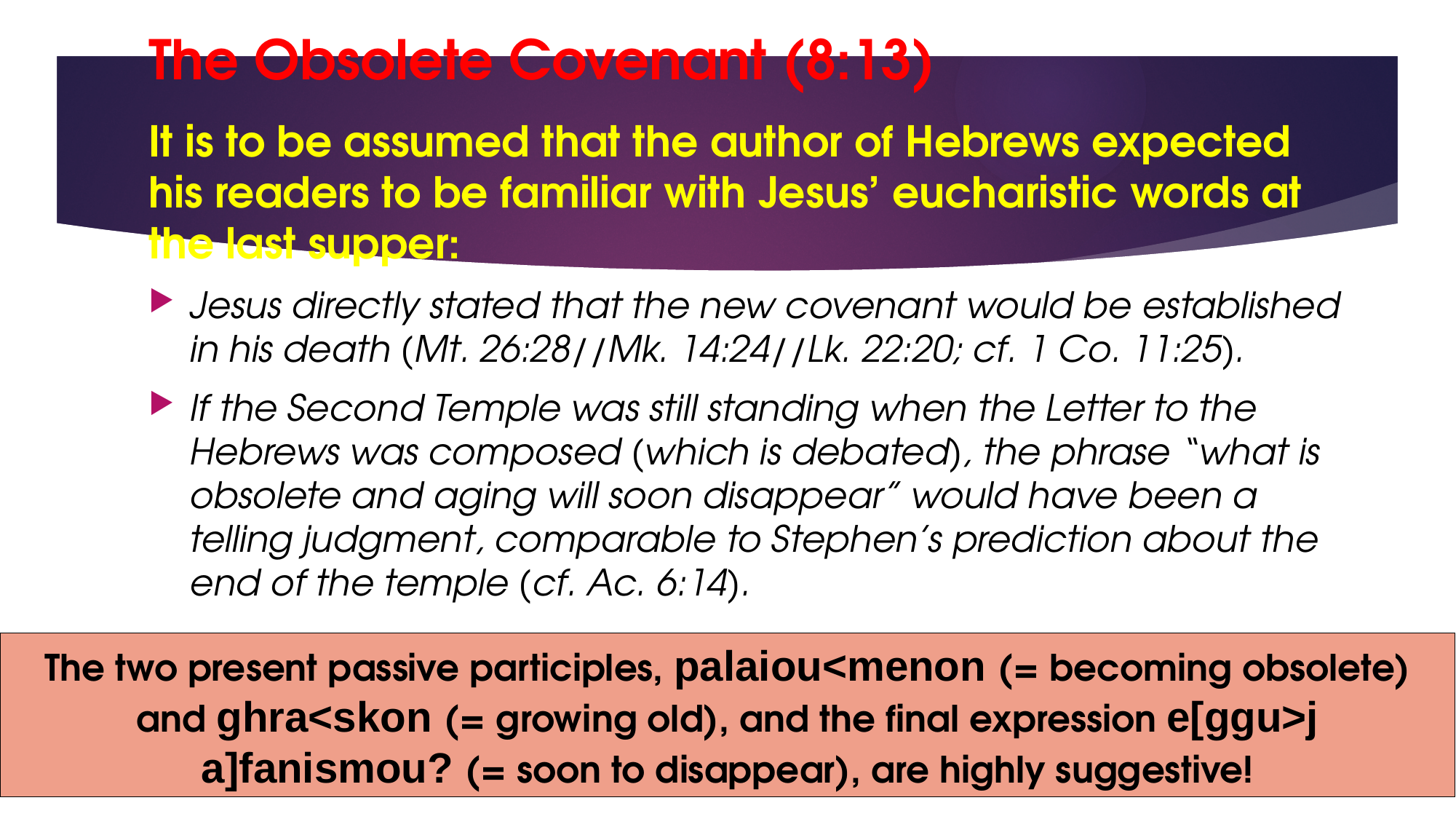

# The Obsolete Covenant (8:13)
It is to be assumed that the author of Hebrews expected his readers to be familiar with Jesus’ eucharistic words at the last supper:
Jesus directly stated that the new covenant would be established in his death (Mt. 26:28//Mk. 14:24//Lk. 22:20; cf. 1 Co. 11:25).
If the Second Temple was still standing when the Letter to the Hebrews was composed (which is debated), the phrase “what is obsolete and aging will soon disappear” would have been a telling judgment, comparable to Stephen’s prediction about the end of the temple (cf. Ac. 6:14).
The two present passive participles, palaiou<menon (= becoming obsolete) and ghra<skon (= growing old), and the final expression e[ggu>j a]fanismou? (= soon to disappear), are highly suggestive!